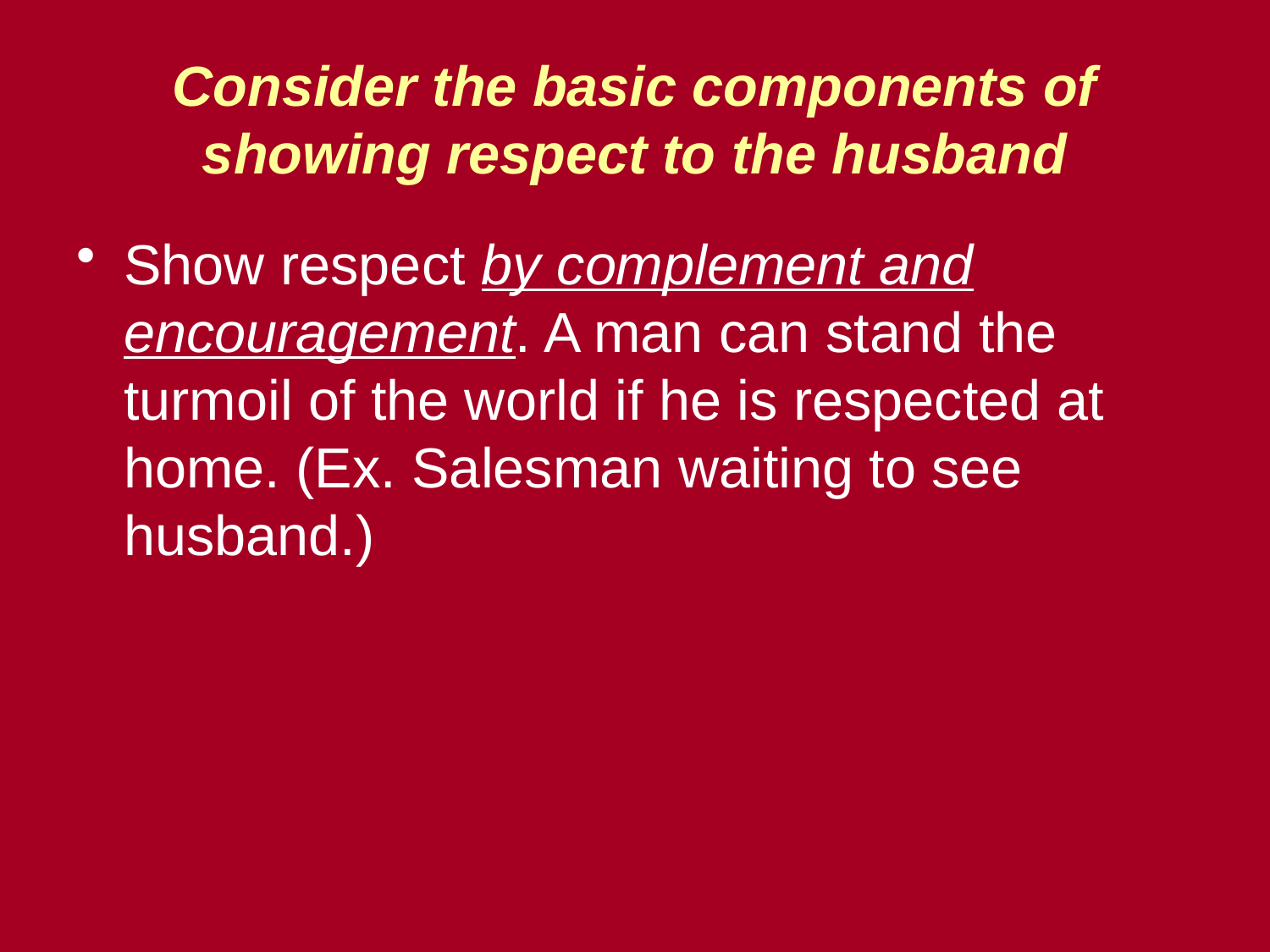

# Consider the basic components of showing respect to the husband
Show respect by complement and encouragement. A man can stand the turmoil of the world if he is respected at home. (Ex. Salesman waiting to see husband.)